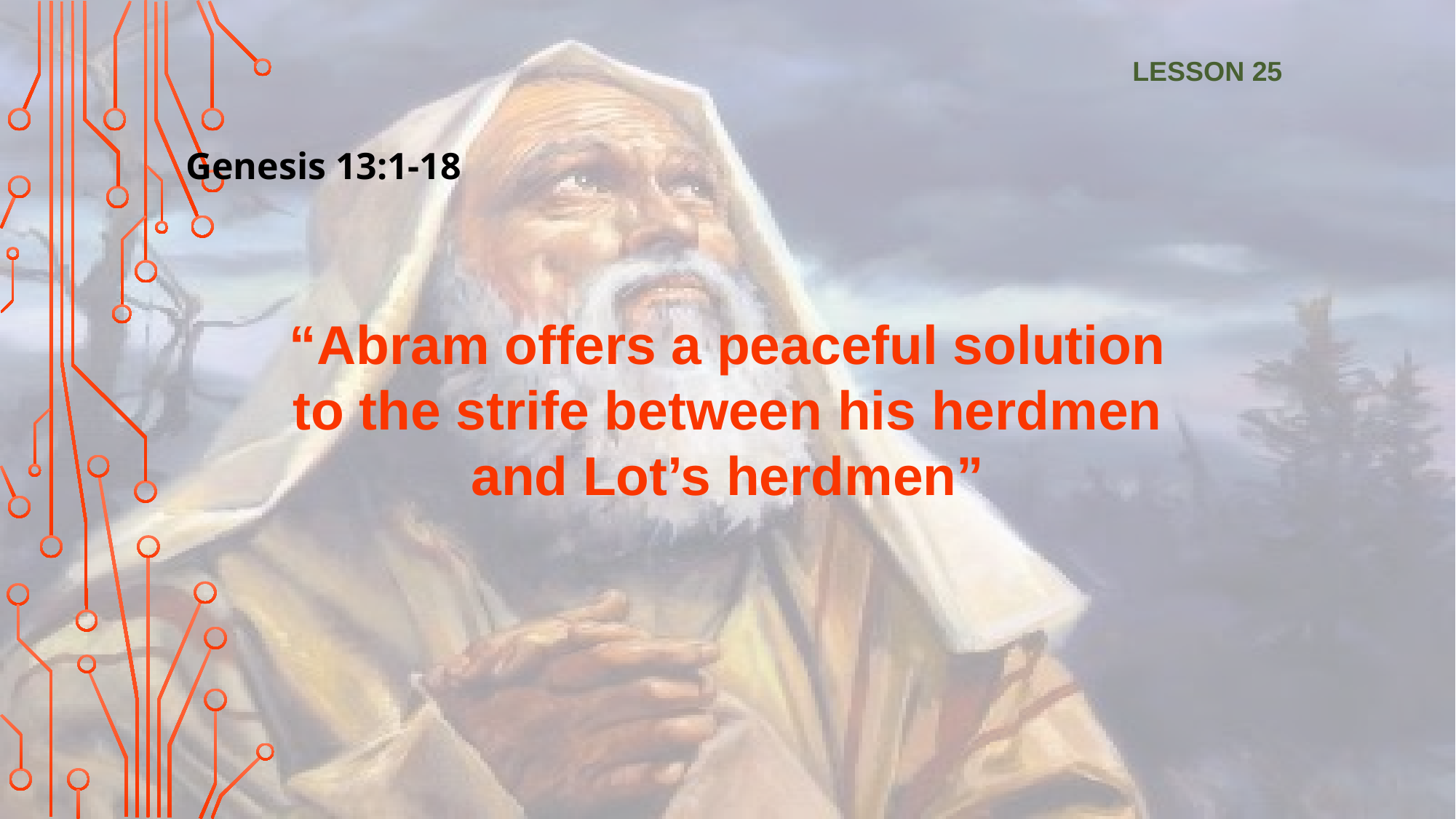

LESSON 25
Genesis 13:1-18
“Abram offers a peaceful solution to the strife between his herdmen and Lot’s herdmen”